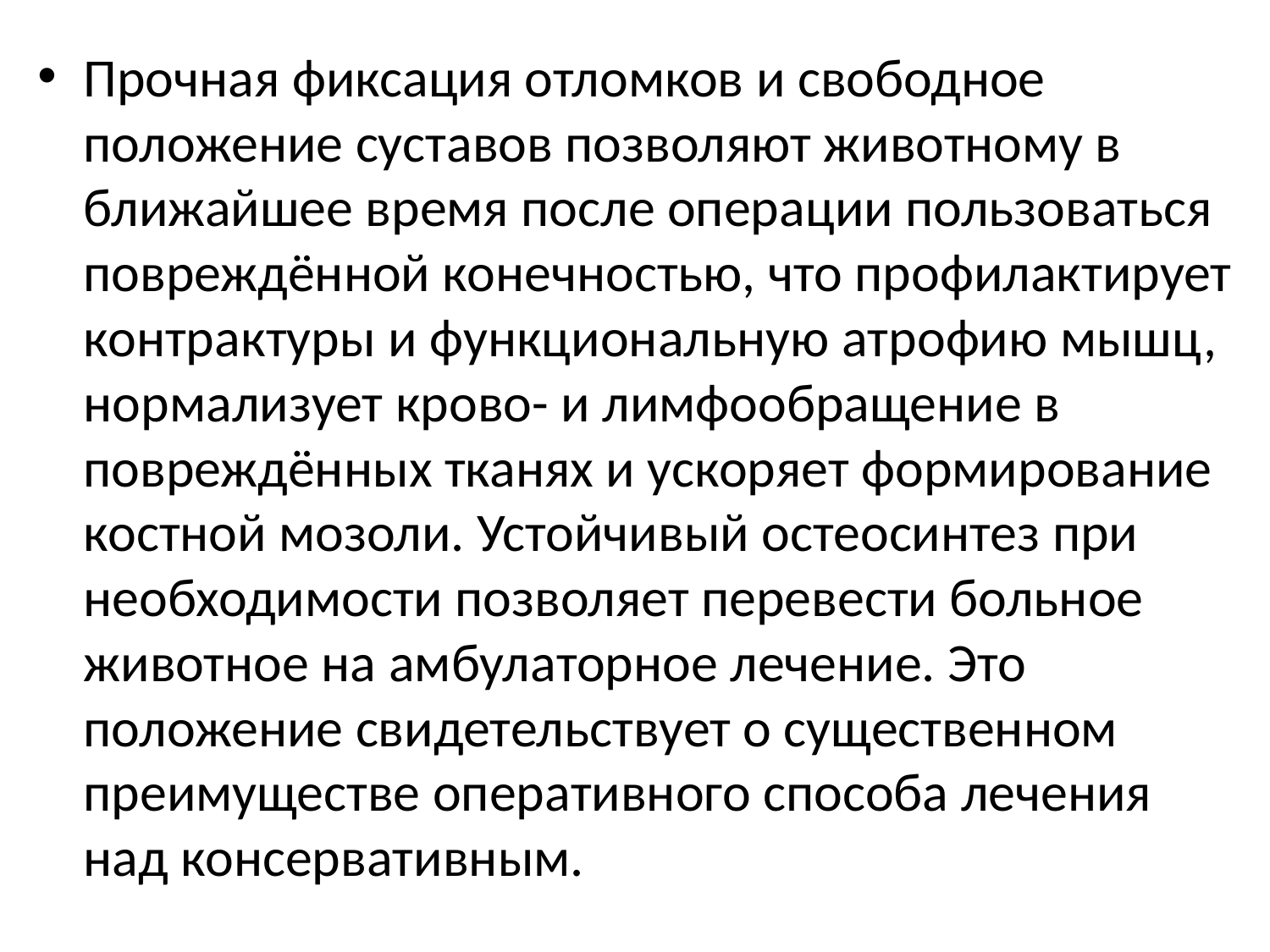

Прочная фиксация отломков и свободное положение суставов позволяют животному в ближайшее время после операции пользоваться повреждённой конечностью, что профилактирует контрактуры и функциональную атрофию мышц, нормализует крово- и лимфообращение в повреждённых тканях и ускоряет формирование костной мозоли. Устойчивый остеосинтез при необходимости позволяет перевести больное животное на амбулаторное лечение. Это положение свидетельствует о существенном преимуществе оперативного способа лечения над консервативным.